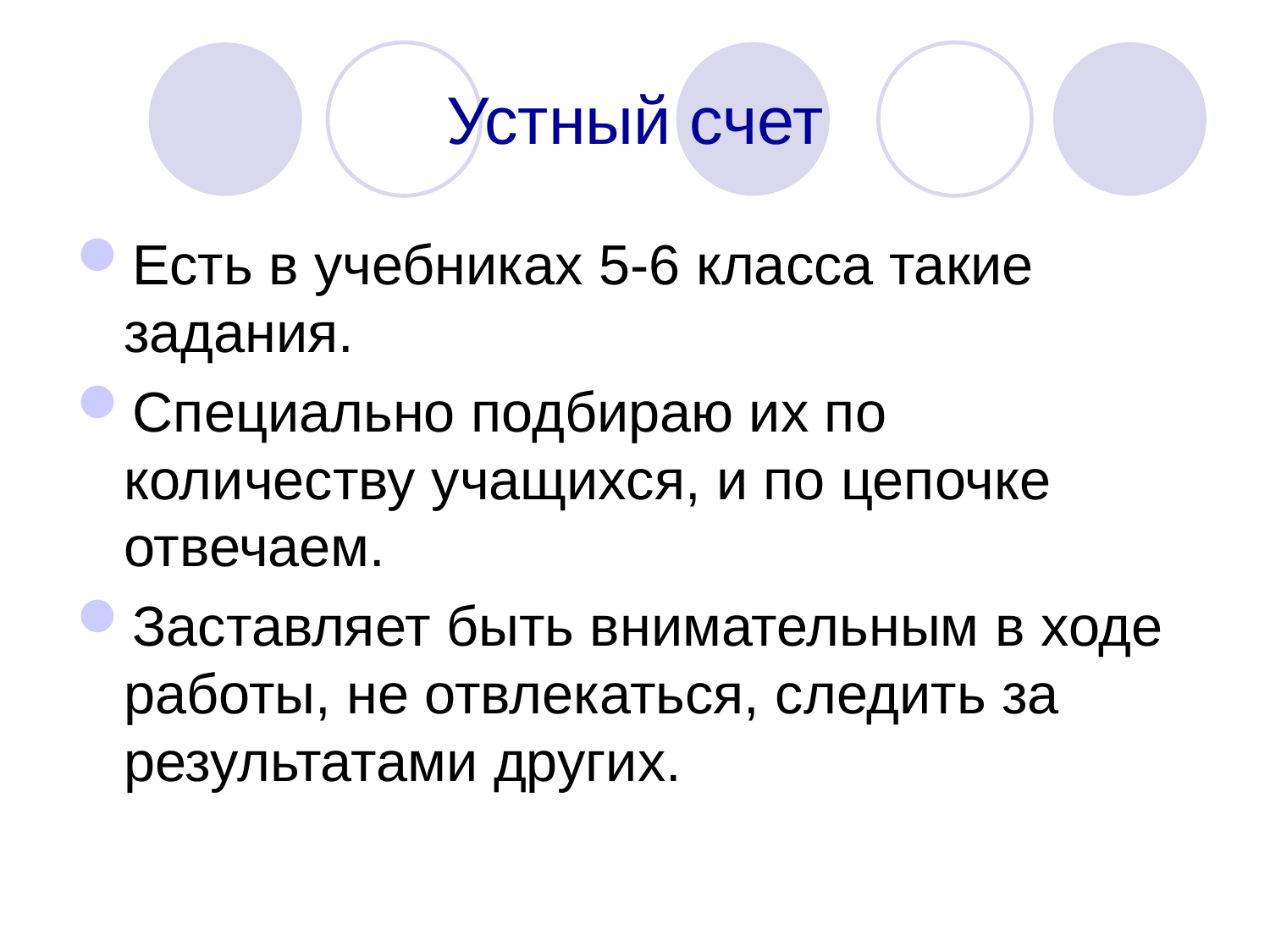

# Устный счет
Есть в учебниках 5-6 класса такие задания.
Специально подбираю их по количеству учащихся, и по цепочке отвечаем.
Заставляет быть внимательным в ходе работы, не отвлекаться, следить за результатами других.